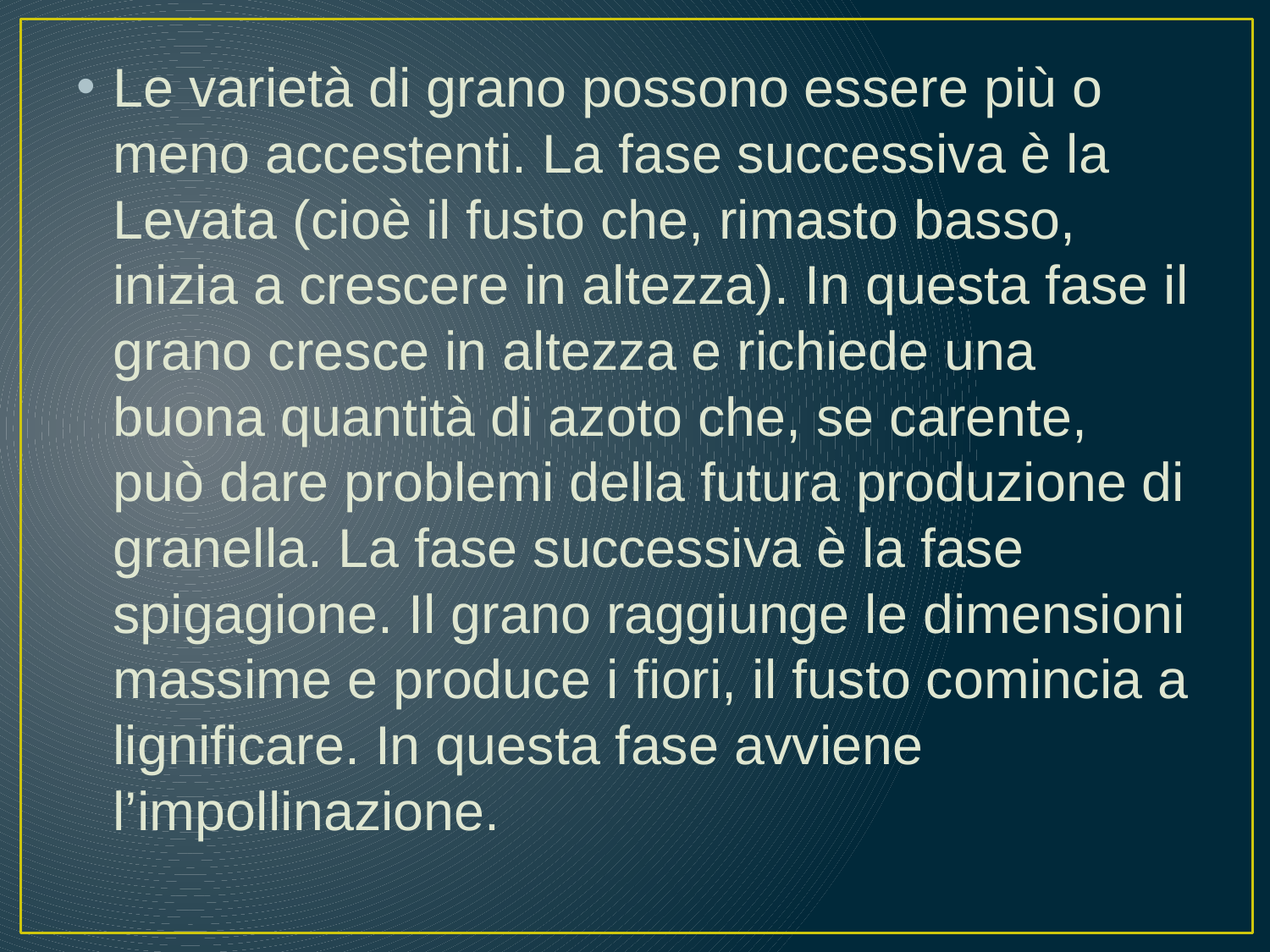

Le varietà di grano possono essere più o meno accestenti. La fase successiva è la Levata (cioè il fusto che, rimasto basso, inizia a crescere in altezza). In questa fase il grano cresce in altezza e richiede una buona quantità di azoto che, se carente, può dare problemi della futura produzione di granella. La fase successiva è la fase spigagione. Il grano raggiunge le dimensioni massime e produce i fiori, il fusto comincia a lignificare. In questa fase avviene l’impollinazione.